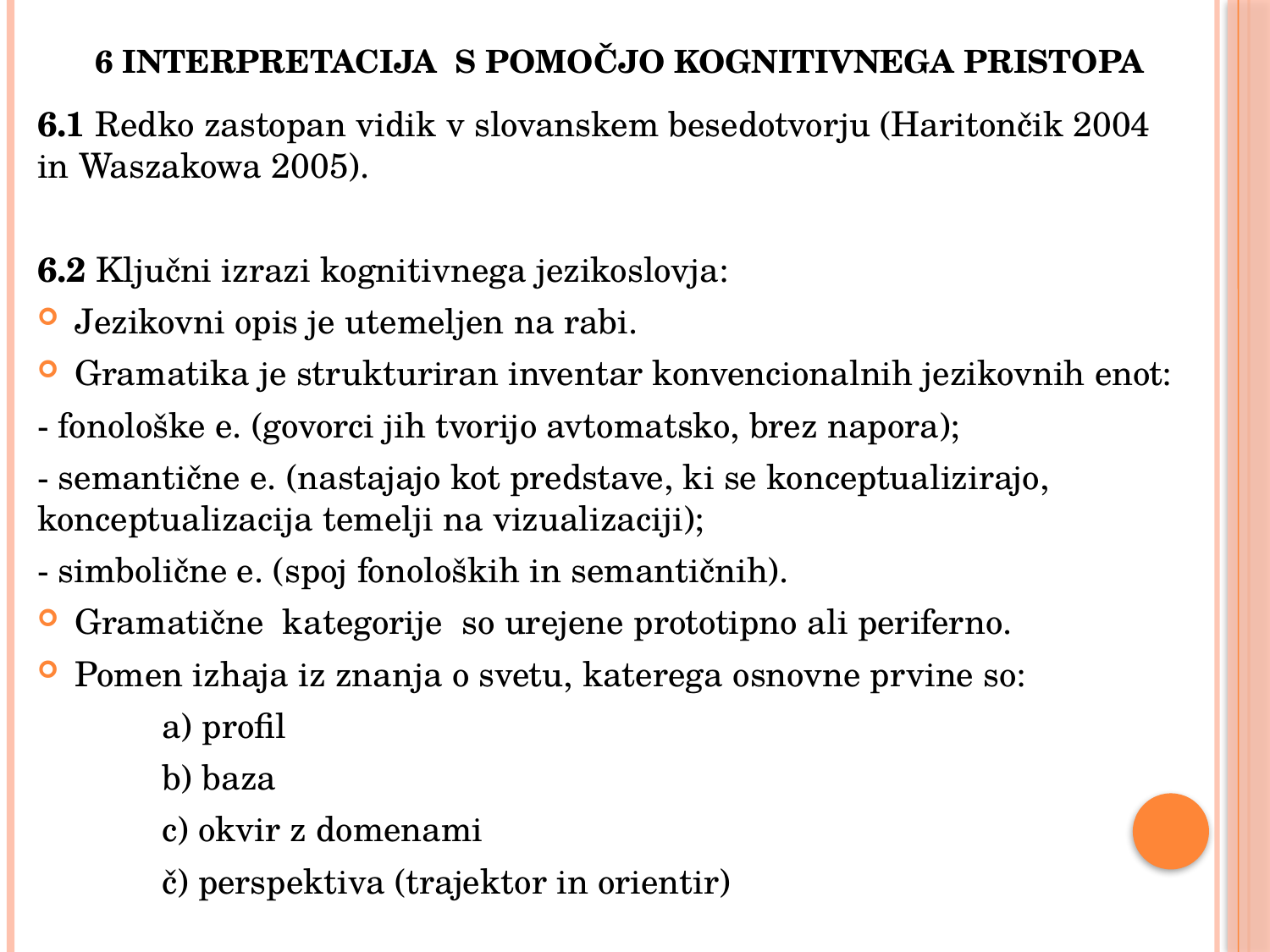

# 6 Interpretacija  s pomočjo kognitivnega pristopa
6.1 Redko zastopan vidik v slovanskem besedotvorju (Haritončik 2004 in Waszakowa 2005).

6.2 Ključni izrazi kognitivnega jezikoslovja:
Jezikovni opis je utemeljen na rabi.
Gramatika je strukturiran inventar konvencionalnih jezikovnih enot:
- fonološke e. (govorci jih tvorijo avtomatsko, brez napora);
- semantične e. (nastajajo kot predstave, ki se konceptualizirajo, 	konceptualizacija temelji na vizualizaciji);
- simbolične e. (spoj fonoloških in semantičnih).
Gramatične  kategorije  so urejene prototipno ali periferno.
Pomen izhaja iz znanja o svetu, katerega osnovne prvine so:
	a) profil
	b) baza
	c) okvir z domenami
	č) perspektiva (trajektor in orientir)